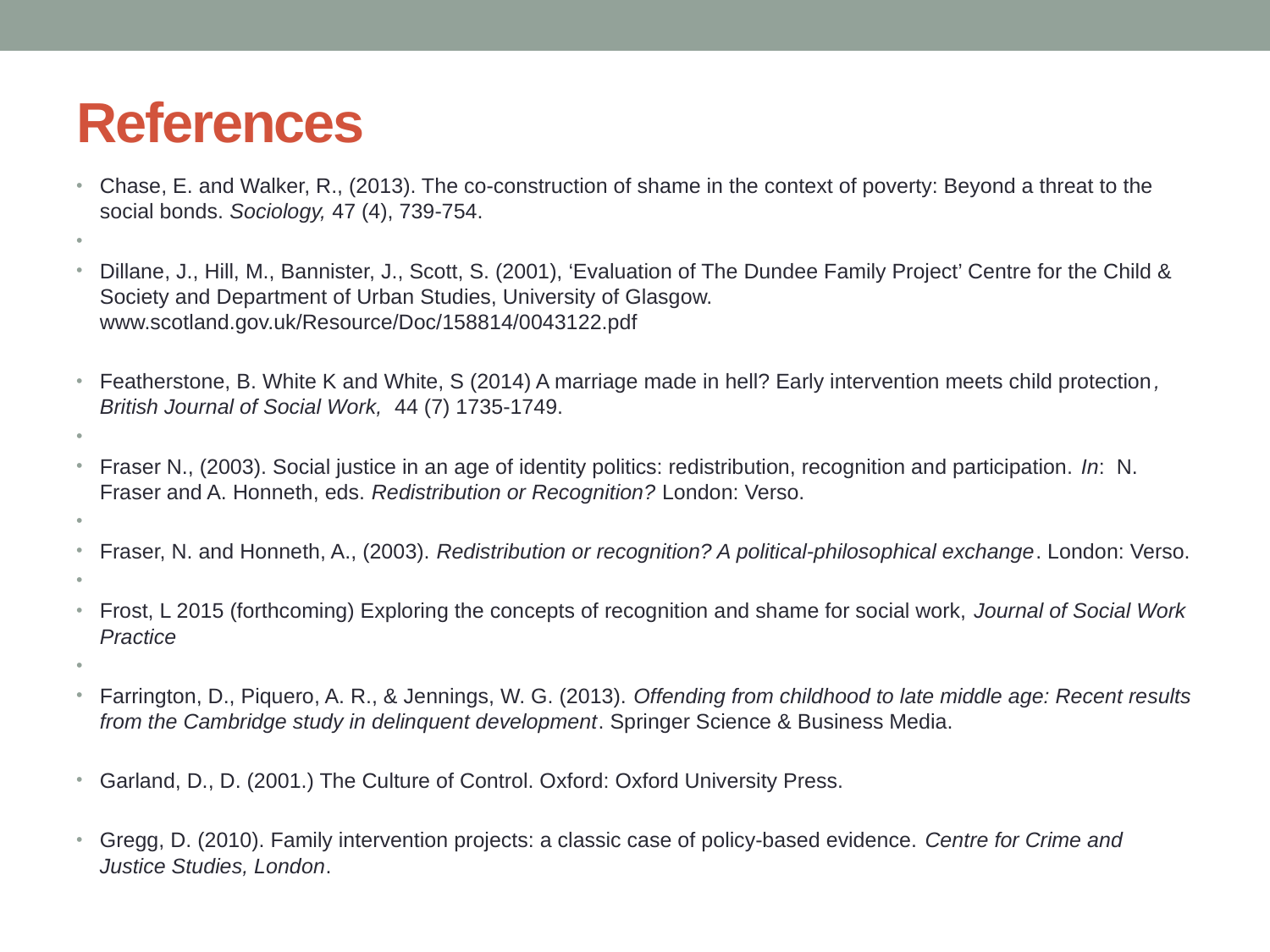

# References
Chase, E. and Walker, R., (2013). The co-construction of shame in the context of poverty: Beyond a threat to the social bonds. Sociology, 47 (4), 739-754.

Dillane, J., Hill, M., Bannister, J., Scott, S. (2001), ‘Evaluation of The Dundee Family Project’ Centre for the Child & Society and Department of Urban Studies, University of Glasgow.  www.scotland.gov.uk/Resource/Doc/158814/0043122.pdf

Featherstone, B. White K and White, S (2014) A marriage made in hell? Early intervention meets child protection, British Journal of Social Work,  44 (7) 1735-1749.

Fraser N., (2003). Social justice in an age of identity politics: redistribution, recognition and participation. In:  N. Fraser and A. Honneth, eds. Redistribution or Recognition? London: Verso.

Fraser, N. and Honneth, A., (2003). Redistribution or recognition? A political‐philosophical exchange. London: Verso.

Frost, L 2015 (forthcoming) Exploring the concepts of recognition and shame for social work, Journal of Social Work Practice

Farrington, D., Piquero, A. R., & Jennings, W. G. (2013). Offending from childhood to late middle age: Recent results from the Cambridge study in delinquent development. Springer Science & Business Media.

Garland, D., D. (2001.) The Culture of Control. Oxford: Oxford University Press.

Gregg, D. (2010). Family intervention projects: a classic case of policy-based evidence. Centre for Crime and Justice Studies, London.